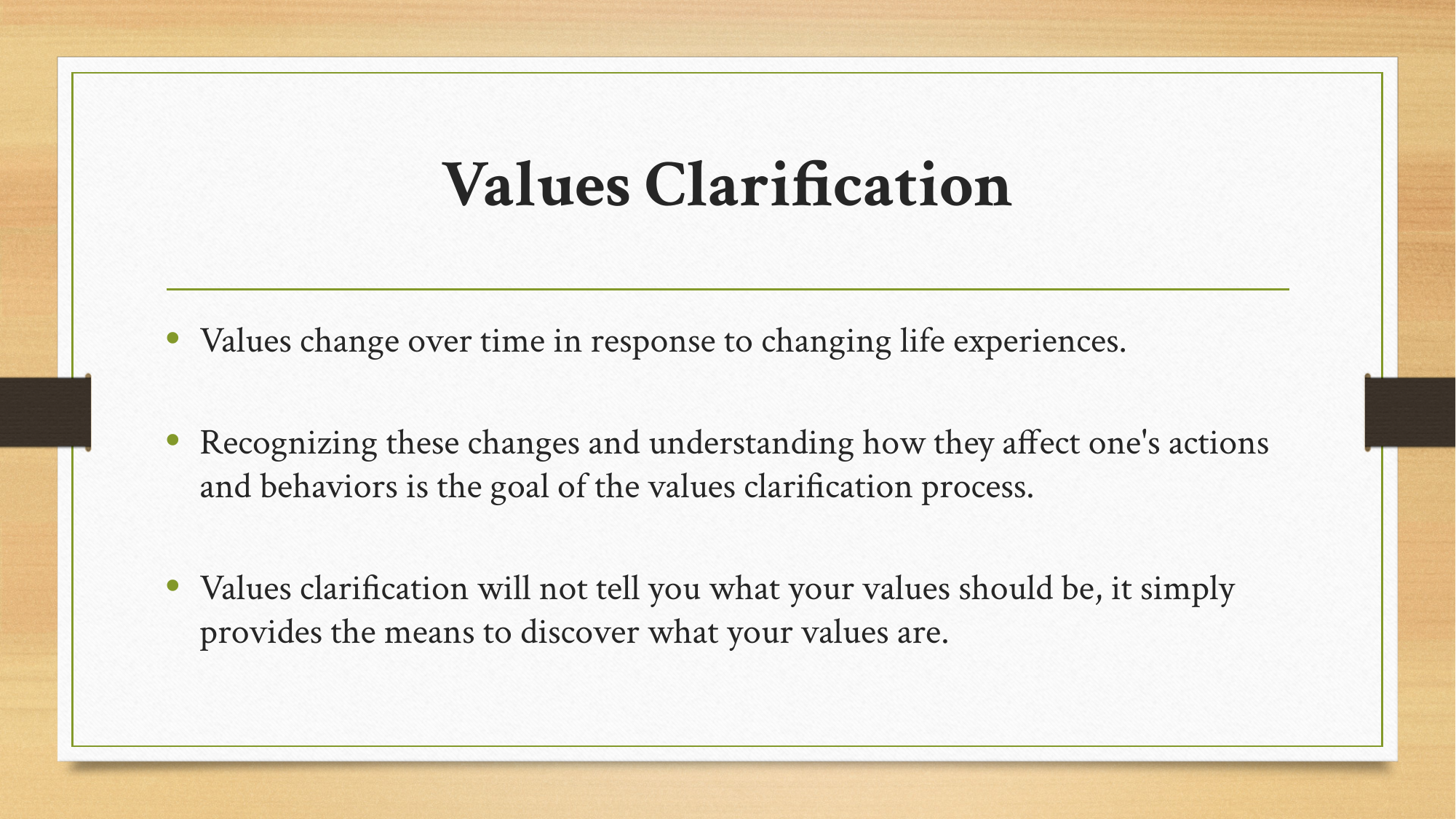

# Values Clarification

Values change over time in response to changing life experiences.

Recognizing these changes and understanding how they affect one's actions and behaviors is the goal of the values clarification process.

Values clarification will not tell you what your values should be, it simply provides the means to discover what your values are.